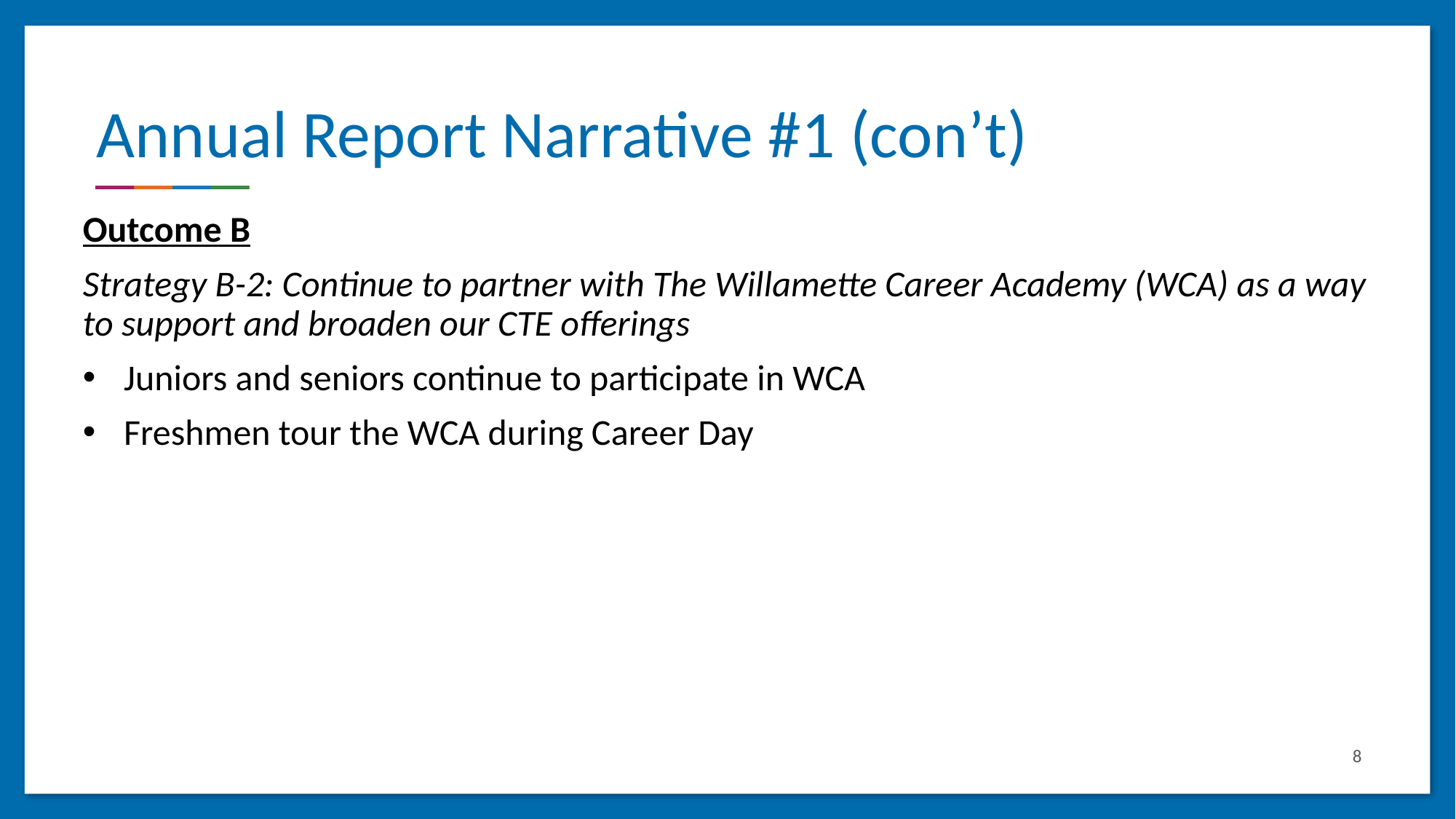

# Annual Report Narrative #1 (con’t)
Outcome B
Strategy B-2: Continue to partner with The Willamette Career Academy (WCA) as a way to support and broaden our CTE offerings
Juniors and seniors continue to participate in WCA
Freshmen tour the WCA during Career Day
8